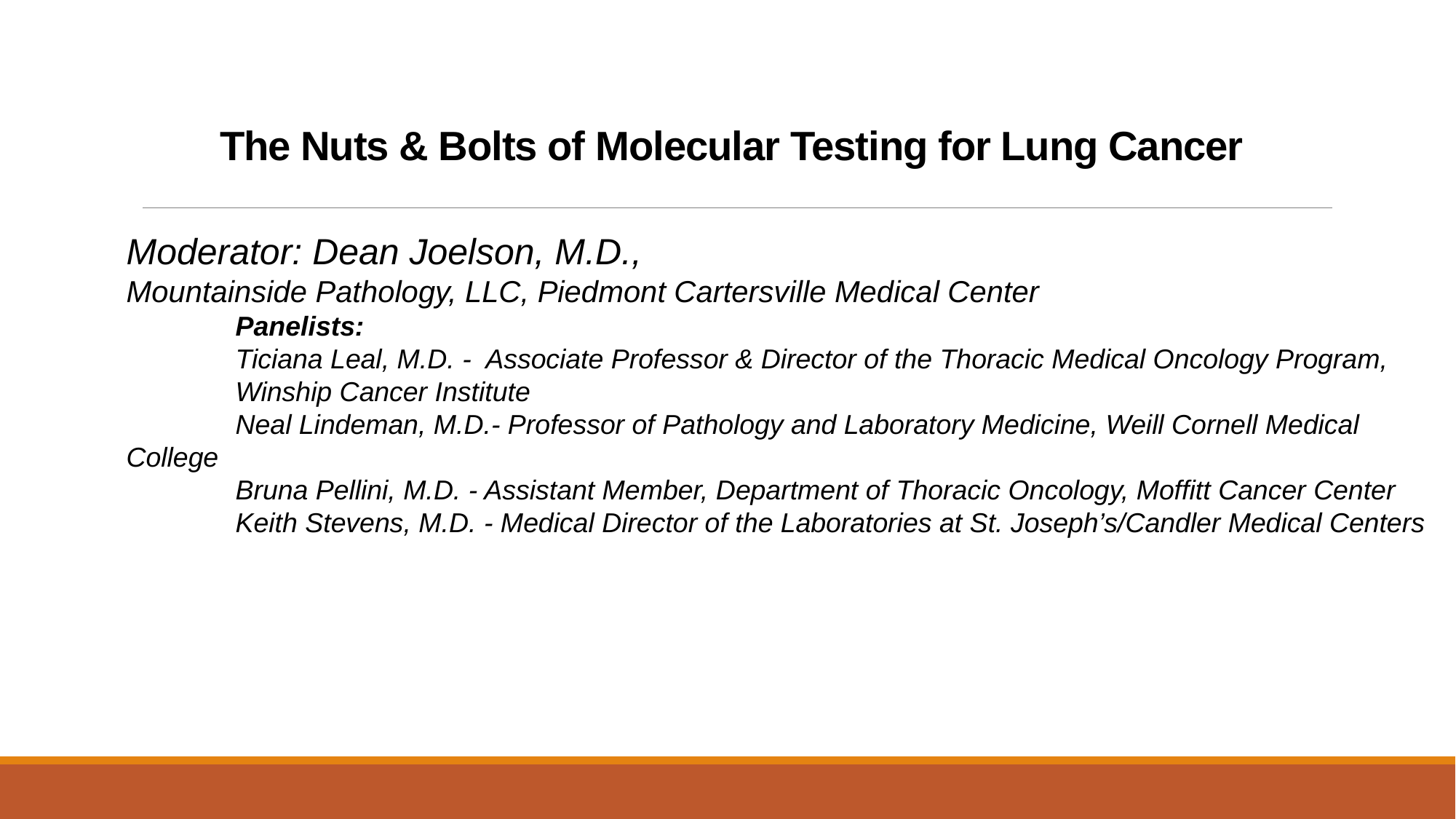

# The Nuts & Bolts of Molecular Testing for Lung Cancer
Moderator: Dean Joelson, M.D.,
Mountainside Pathology, LLC, Piedmont Cartersville Medical Center
	Panelists:
	Ticiana Leal, M.D. -  Associate Professor & Director of the Thoracic Medical Oncology Program,
	Winship Cancer Institute
	Neal Lindeman, M.D.- Professor of Pathology and Laboratory Medicine, Weill Cornell Medical College
	Bruna Pellini, M.D. - Assistant Member, Department of Thoracic Oncology, Moffitt Cancer Center
	Keith Stevens, M.D. - Medical Director of the Laboratories at St. Joseph’s/Candler Medical Centers